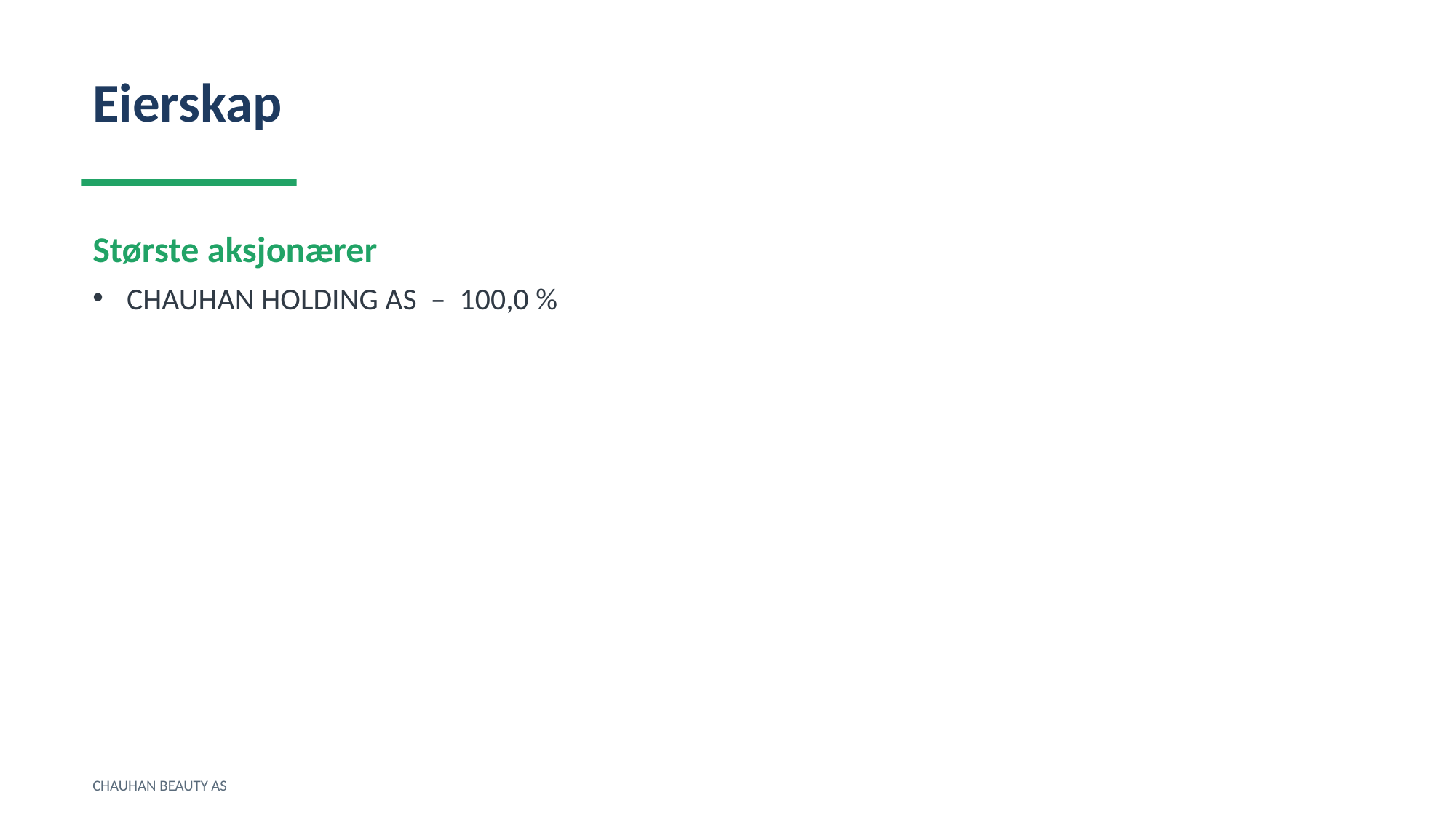

Eierskap

Største aksjonærer
CHAUHAN HOLDING AS  –  100,0 %
CHAUHAN BEAUTY AS